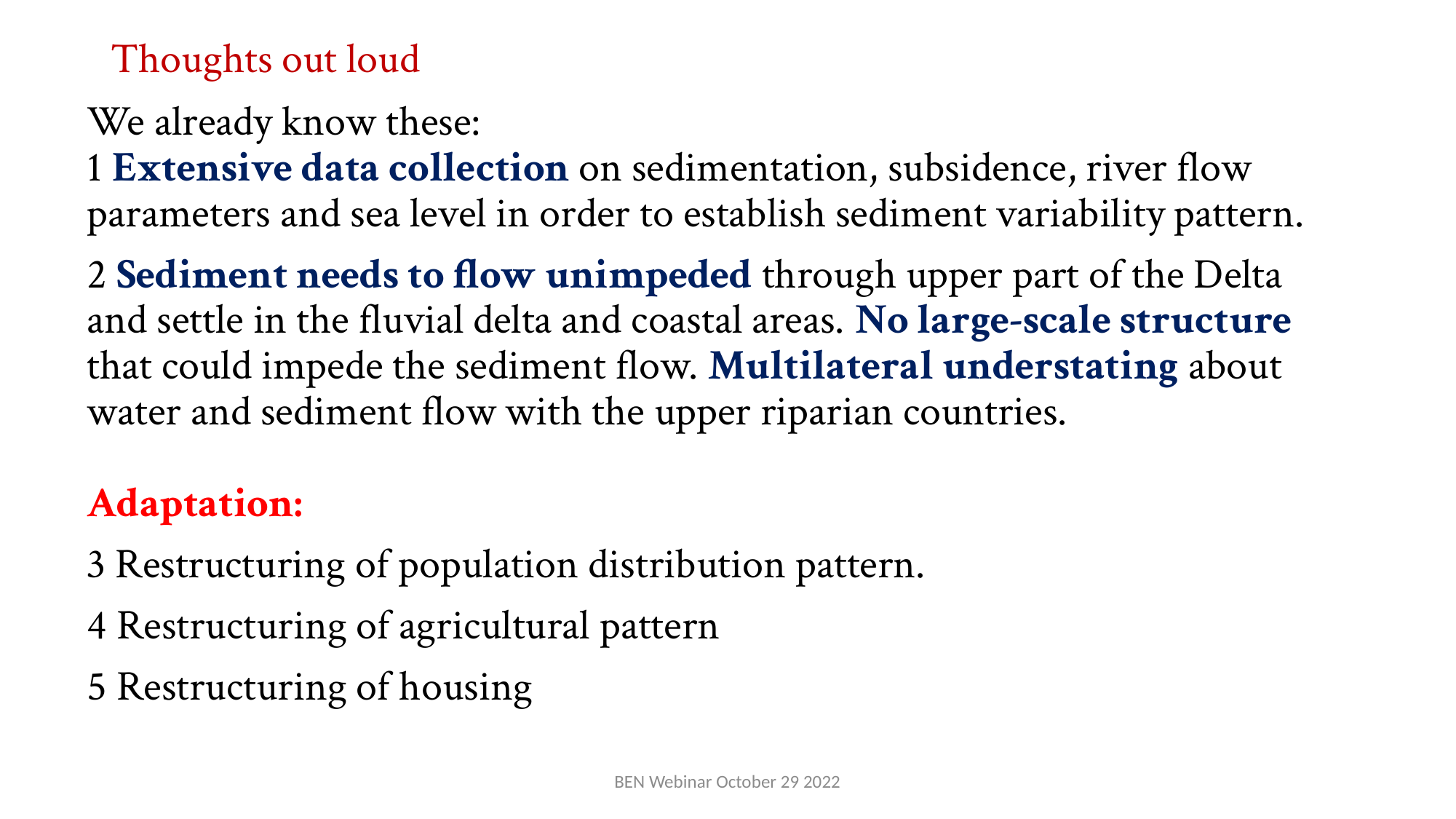

# Thoughts out loud
We already know these:
1 Extensive data collection on sedimentation, subsidence, river flow parameters and sea level in order to establish sediment variability pattern.
2 Sediment needs to flow unimpeded through upper part of the Delta and settle in the fluvial delta and coastal areas. No large-scale structure that could impede the sediment flow. Multilateral understating about water and sediment flow with the upper riparian countries.
Adaptation:
3 Restructuring of population distribution pattern.
4 Restructuring of agricultural pattern
5 Restructuring of housing

BEN Webinar October 29 2022